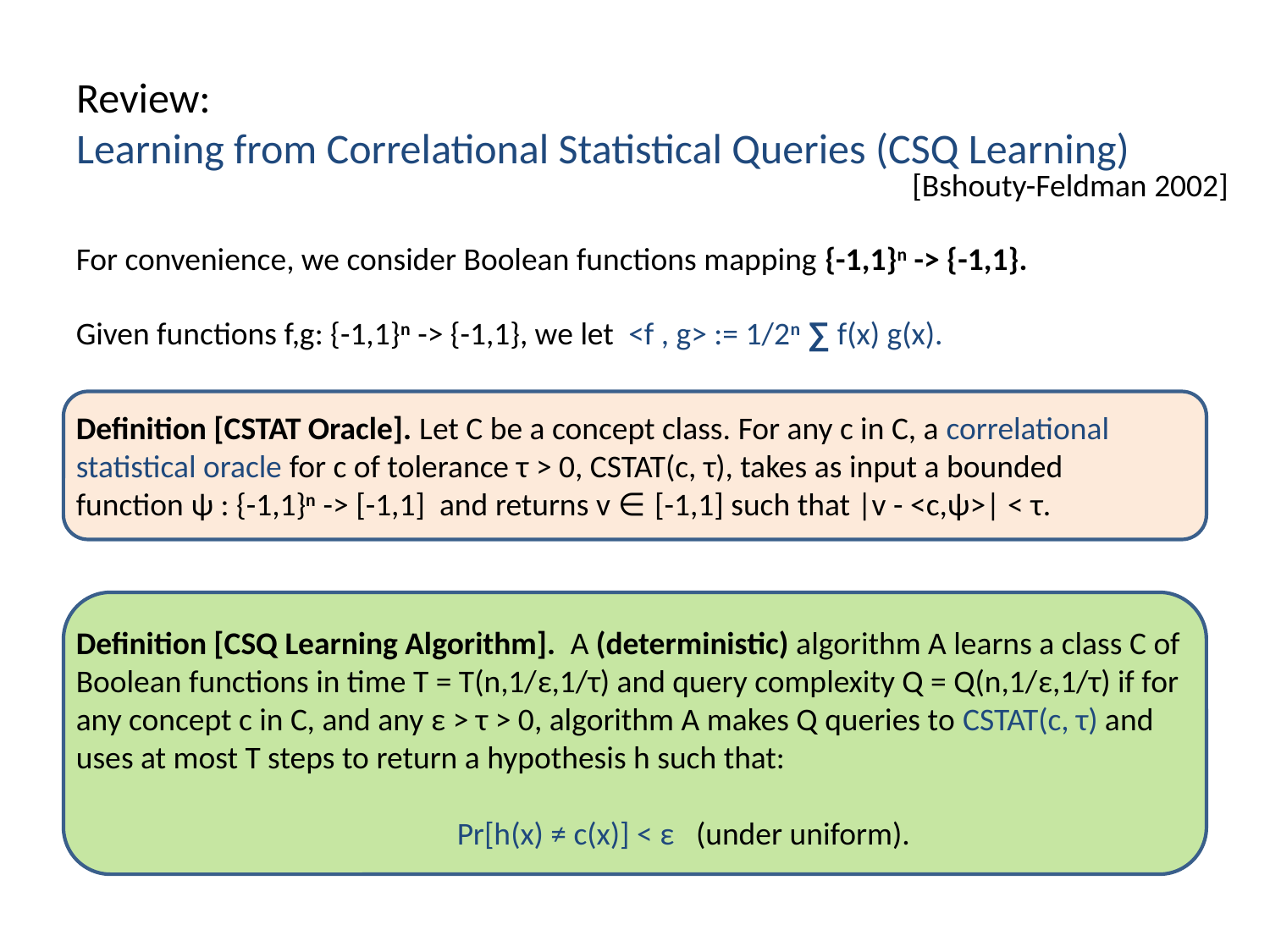

Review:
Learning from Correlational Statistical Queries (CSQ Learning)
[Bshouty-Feldman 2002]
For convenience, we consider Boolean functions mapping {-1,1}n -> {-1,1}.
Given functions f,g: {-1,1}n -> {-1,1}, we let  <f , g> := 1/2n ∑ f(x) g(x).

Definition [CSTAT Oracle]. Let C be a concept class. For any c in C, a correlational statistical oracle for c of tolerance τ > 0, CSTAT(c, τ), takes as input a bounded function ψ : {-1,1}n -> [-1,1]  and returns v ∈ [-1,1] such that |v - <c,ψ>| < τ.

Definition [CSQ Learning Algorithm].  A (deterministic) algorithm A learns a class C of Boolean functions in time T = T(n,1/ε,1/τ) and query complexity Q = Q(n,1/ε,1/τ) if for any concept c in C, and any ε > τ > 0, algorithm A makes Q queries to CSTAT(c, τ) and uses at most T steps to return a hypothesis h such that:
			Pr[h(x) ≠ c(x)] < ε   (under uniform).